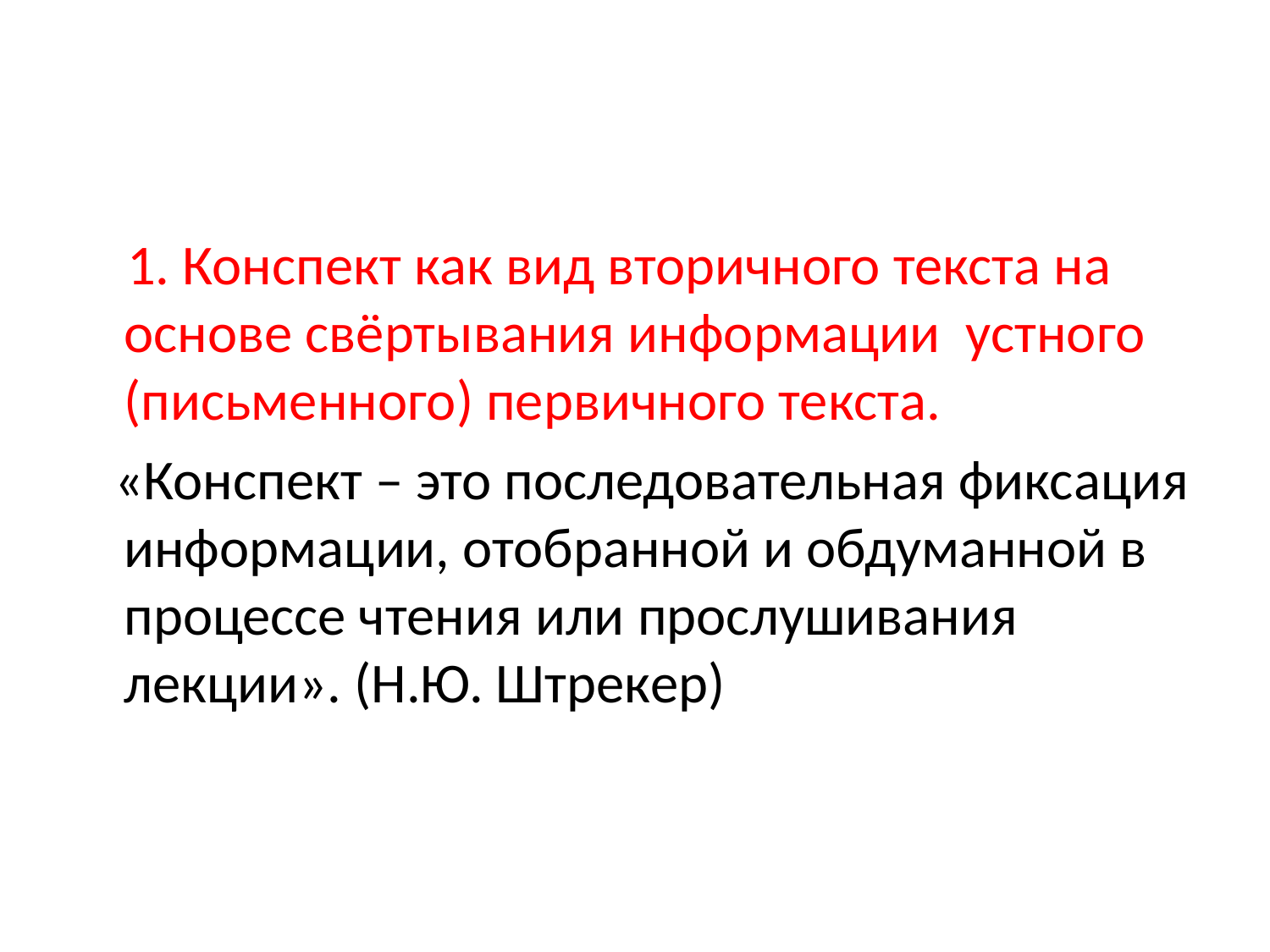

#
    1. Конспект как вид вторичного текста на основе свёртывания информации  устного (письменного) первичного текста.
   «Конспект – это последовательная фиксация информации, отобранной и обдуманной в процессе чтения или прослушивания лекции». (Н.Ю. Штрекер)